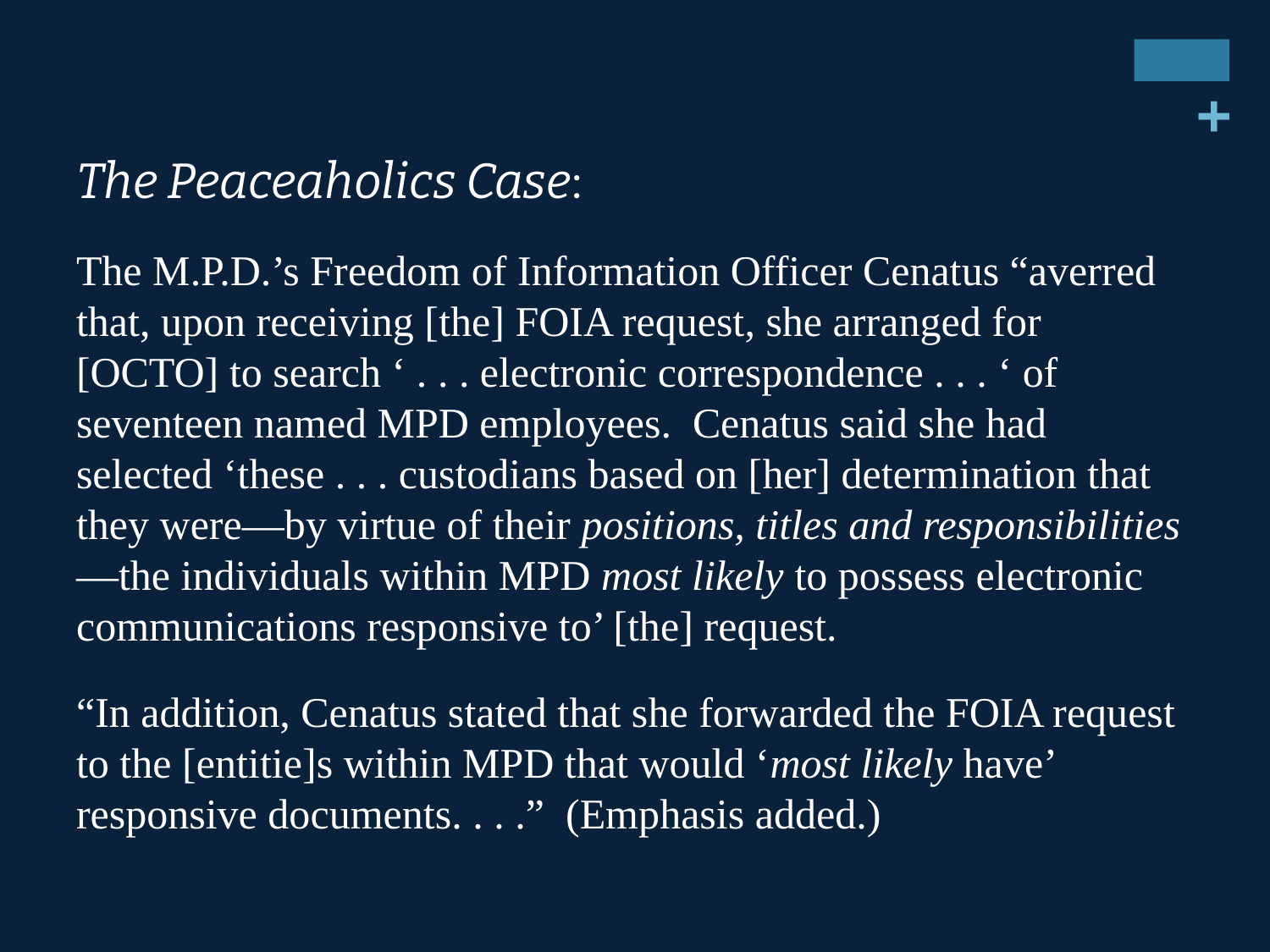

The Peaceaholics Case:
The M.P.D.’s Freedom of Information Officer Cenatus “averred that, upon receiving [the] FOIA request, she arranged for [OCTO] to search ‘ . . . electronic correspondence . . . ‘ of seventeen named MPD employees.  Cenatus said she had selected ‘these . . . custodians based on [her] determination that they were—by virtue of their positions, titles and responsibilities—the individuals within MPD most likely to possess electronic communications responsive to’ [the] request.
“In addition, Cenatus stated that she forwarded the FOIA request to the [entitie]s within MPD that would ‘most likely have’ responsive documents. . . .”  (Emphasis added.)